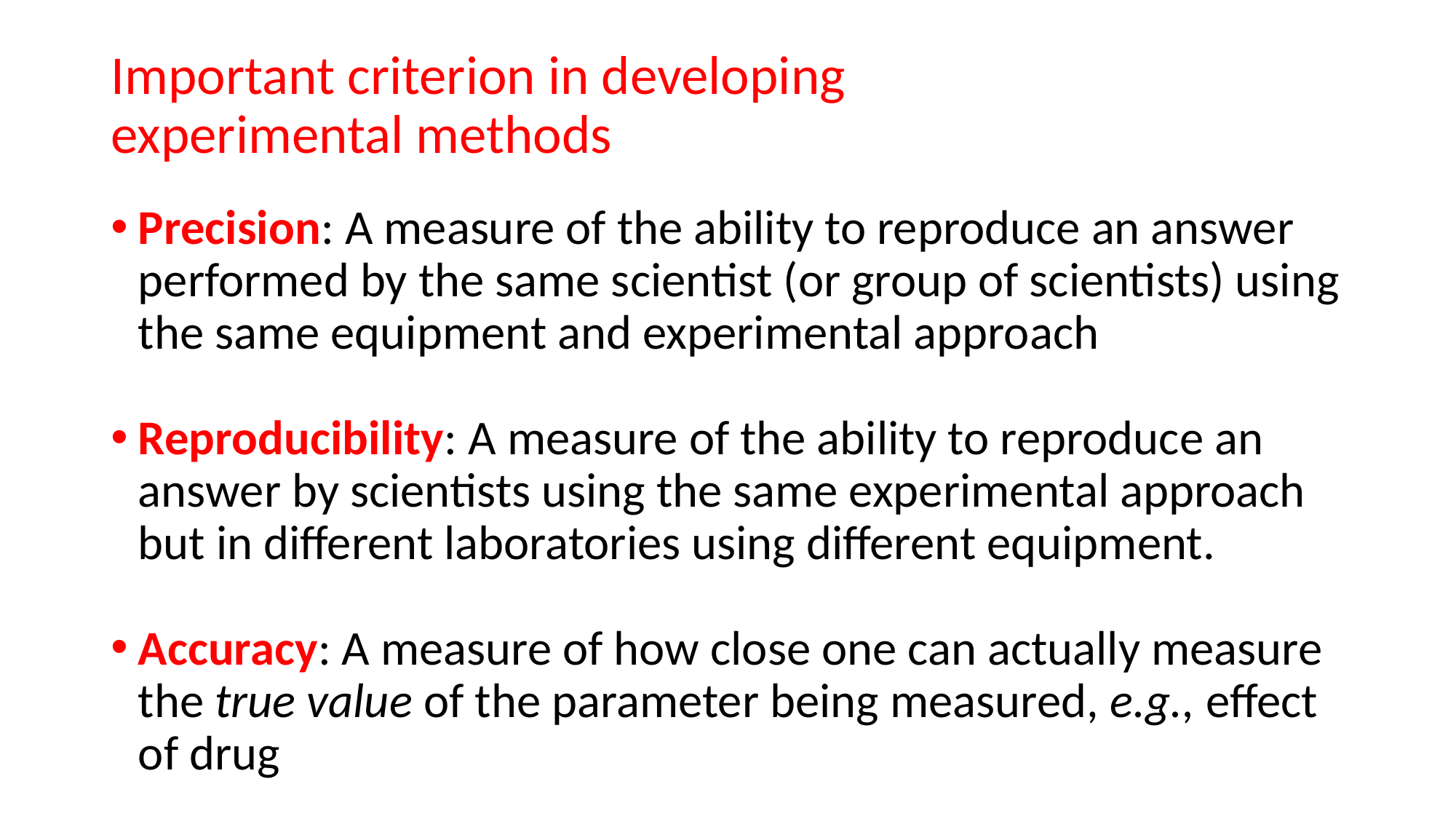

# Important criterion in developing experimental methods
Precision: A measure of the ability to reproduce an answer performed by the same scientist (or group of scientists) using the same equipment and experimental approach

Reproducibility: A measure of the ability to reproduce an answer by scientists using the same experimental approach but in different laboratories using different equipment.

Accuracy: A measure of how close one can actually measure the true value of the parameter being measured, e.g., effect of drug